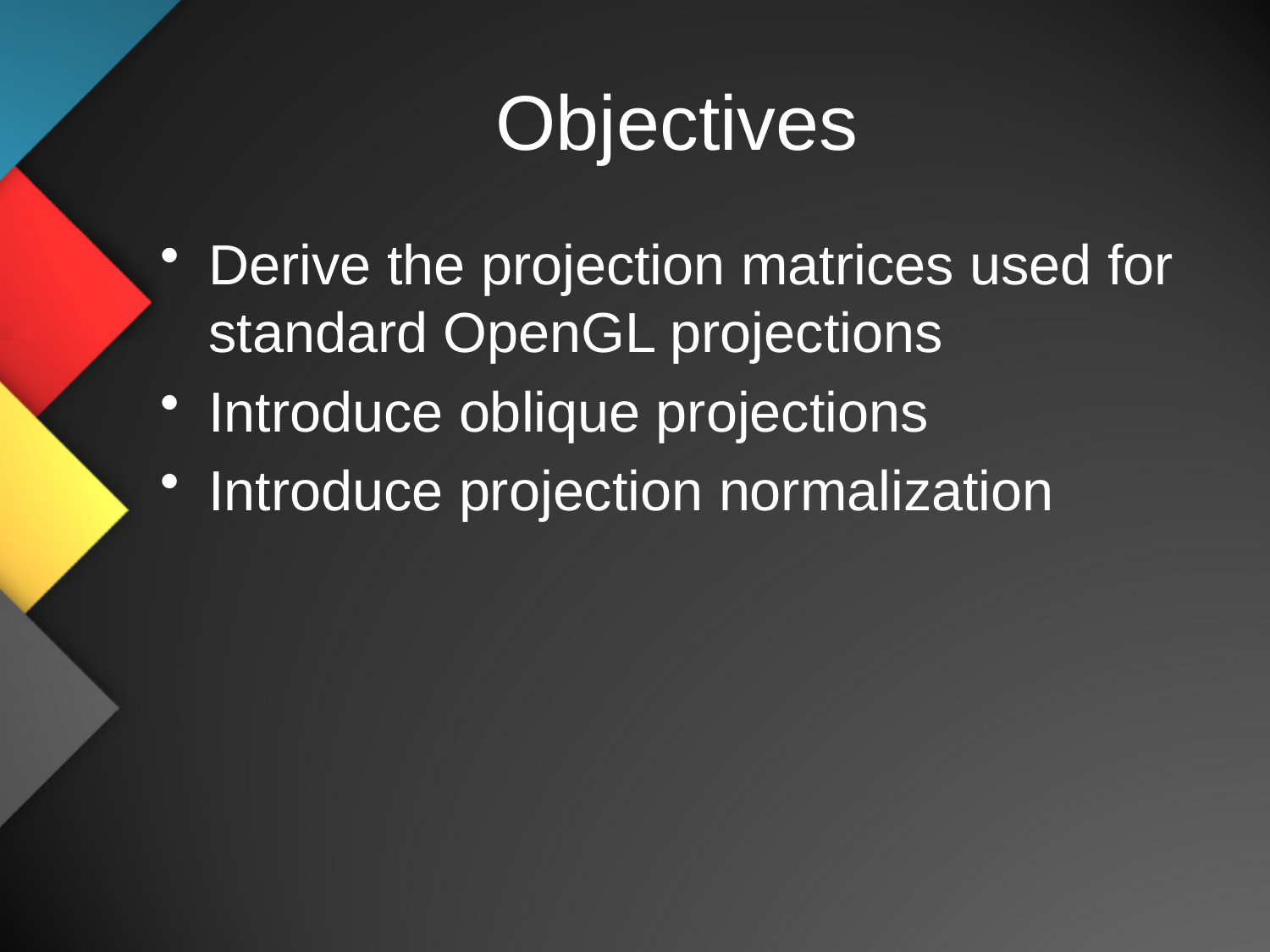

# Objectives
Derive the projection matrices used for standard OpenGL projections
Introduce oblique projections
Introduce projection normalization